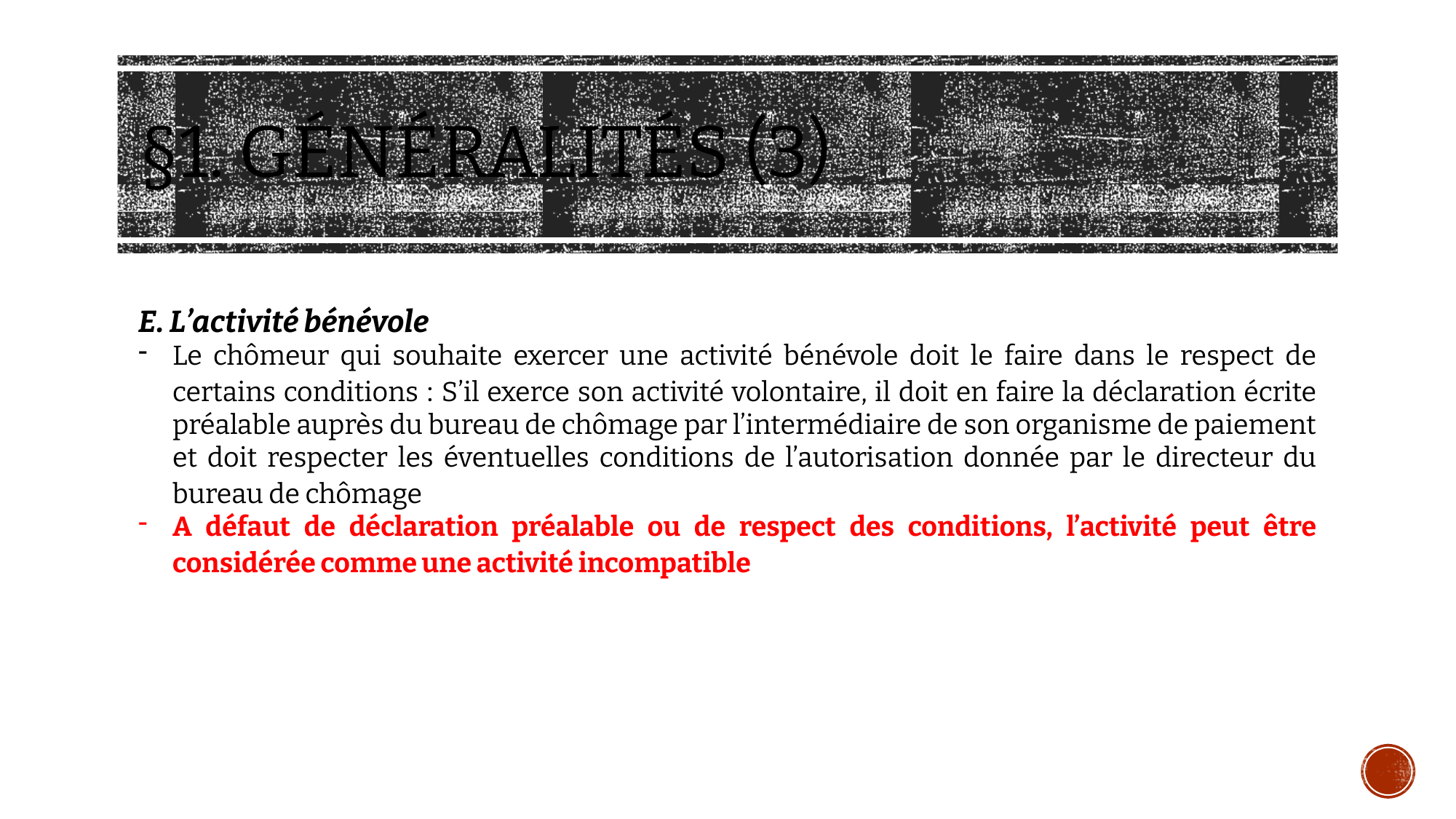

# §1. Généralités (3)

E. L’activité bénévole
Le chômeur qui souhaite exercer une activité bénévole doit le faire dans le respect de certains conditions : S’il exerce son activité volontaire, il doit en faire la déclaration écrite préalable auprès du bureau de chômage par l’intermédiaire de son organisme de paiement et doit respecter les éventuelles conditions de l’autorisation donnée par le directeur du bureau de chômage
A défaut de déclaration préalable ou de respect des conditions, l’activité peut être considérée comme une activité incompatible